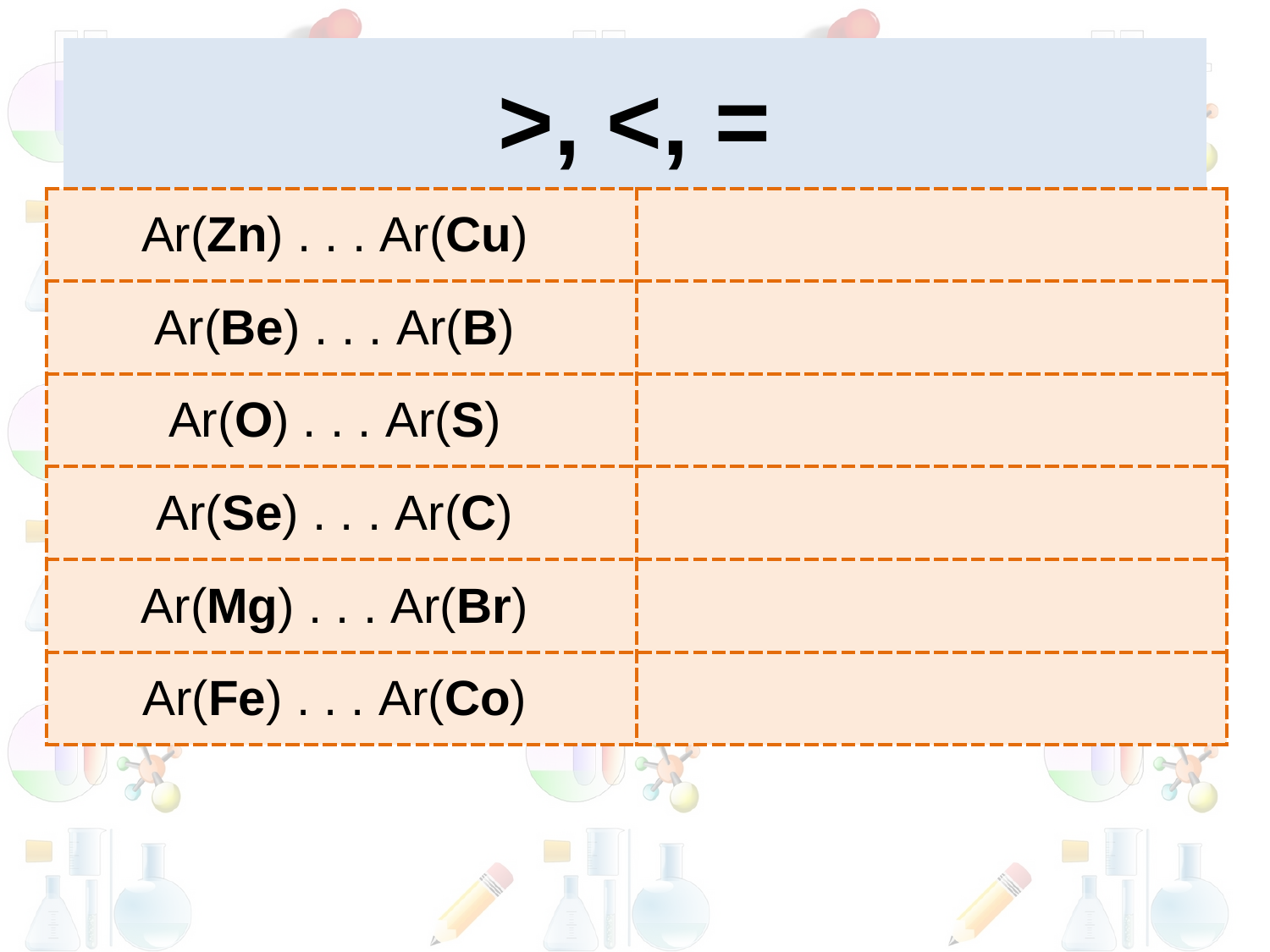

# >, <, =
| Ar(Zn) . . . Ar(Cu) |  |
| --- | --- |
| Ar(Be) . . . Ar(B) |  |
| Ar(O) . . . Ar(S) |  |
| Ar(Se) . . . Ar(C) |  |
| Ar(Mg) . . . Ar(Br) |  |
| Ar(Fe) . . . Ar(Co) |  |